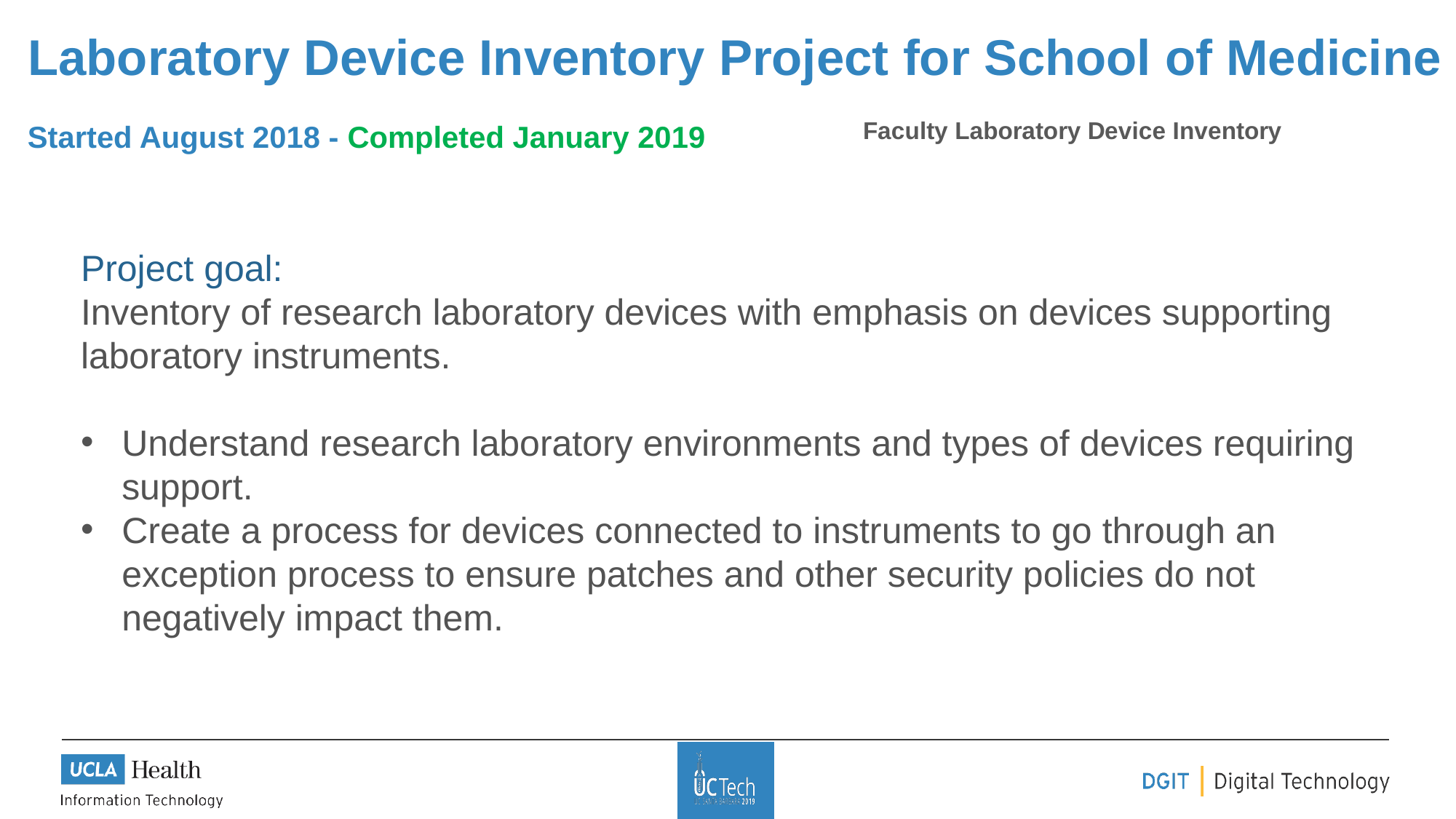

# Laboratory Device Inventory Project for School of Medicine

### Chart: Faculty Laboratory Device Inventory

| Category |
|---|
Started August 2018 - Completed January 2019

Project goal:
Inventory of research laboratory devices with emphasis on devices supporting laboratory instruments.

Understand research laboratory environments and types of devices requiring support.
Create a process for devices connected to instruments to go through an exception process to ensure patches and other security policies do not negatively impact them.